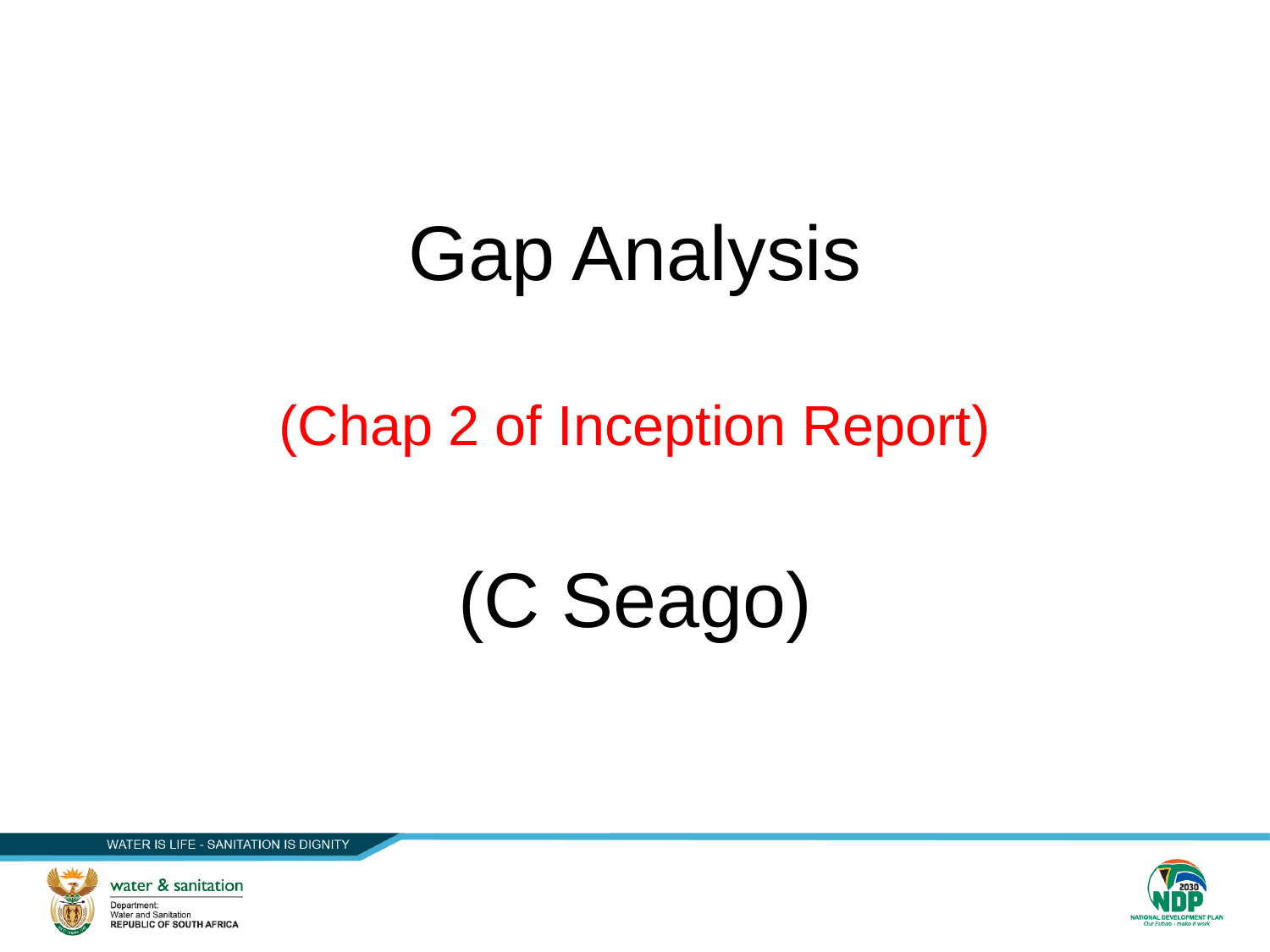

# Gap Analysis (Chap 2 of Inception Report) (C Seago)